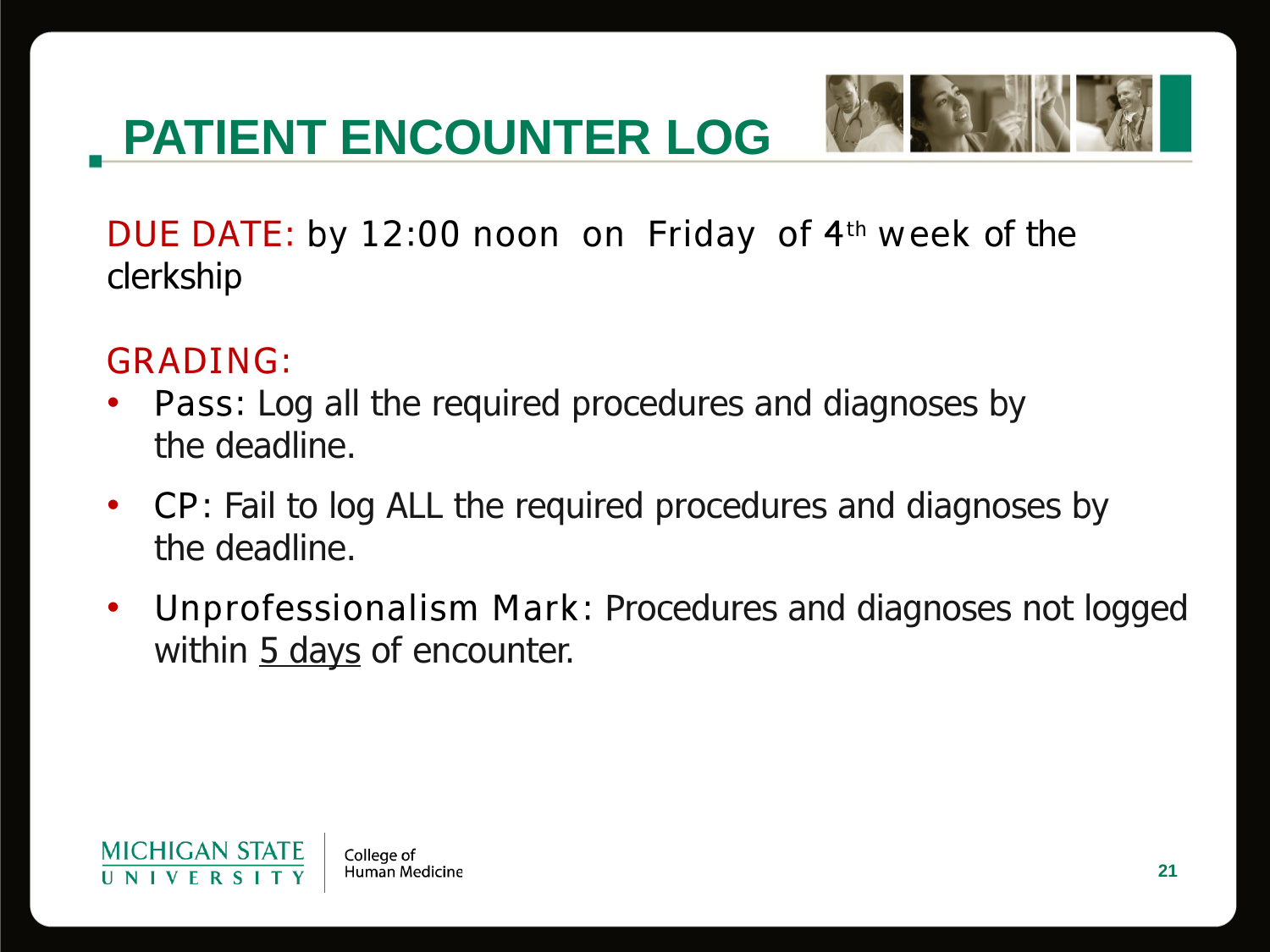

# PATIENT ENCOUNTER LOG
DUE DATE: by 12:00 noon  on  Friday  of 4th week of the clerkship

GRADING:
Pass: Log all the required procedures and diagnoses by the deadline.
CP: Fail to log ALL the required procedures and diagnoses by the deadline.
Unprofessionalism Mark: Procedures and diagnoses not logged within 5 days of encounter.

21